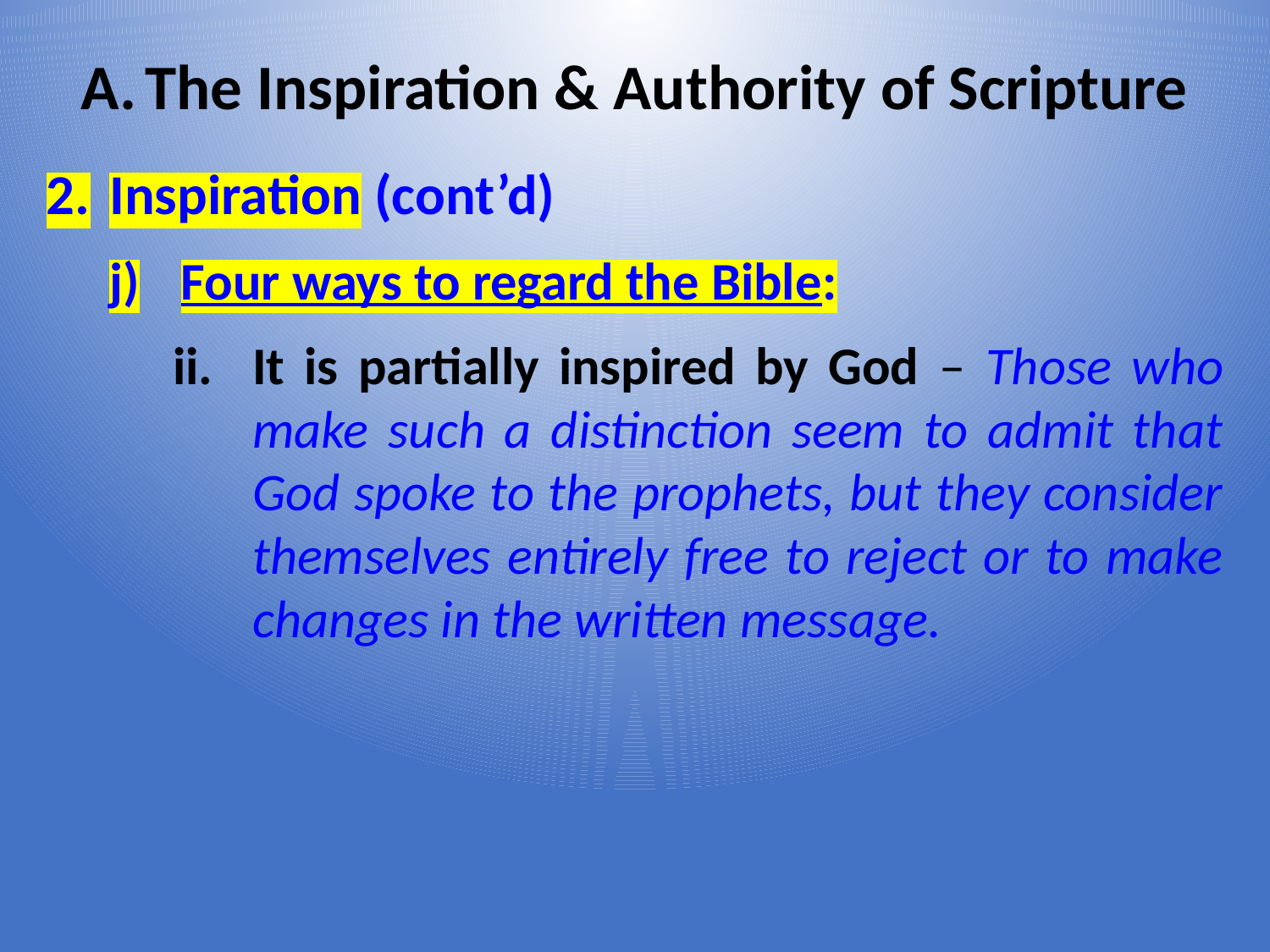

# The Inspiration & Authority of Scripture
Inspiration (cont’d)
Four ways to regard the Bible:
It is partially inspired by God – Those who make such a distinction seem to admit that God spoke to the prophets, but they consider themselves entirely free to reject or to make changes in the written message.